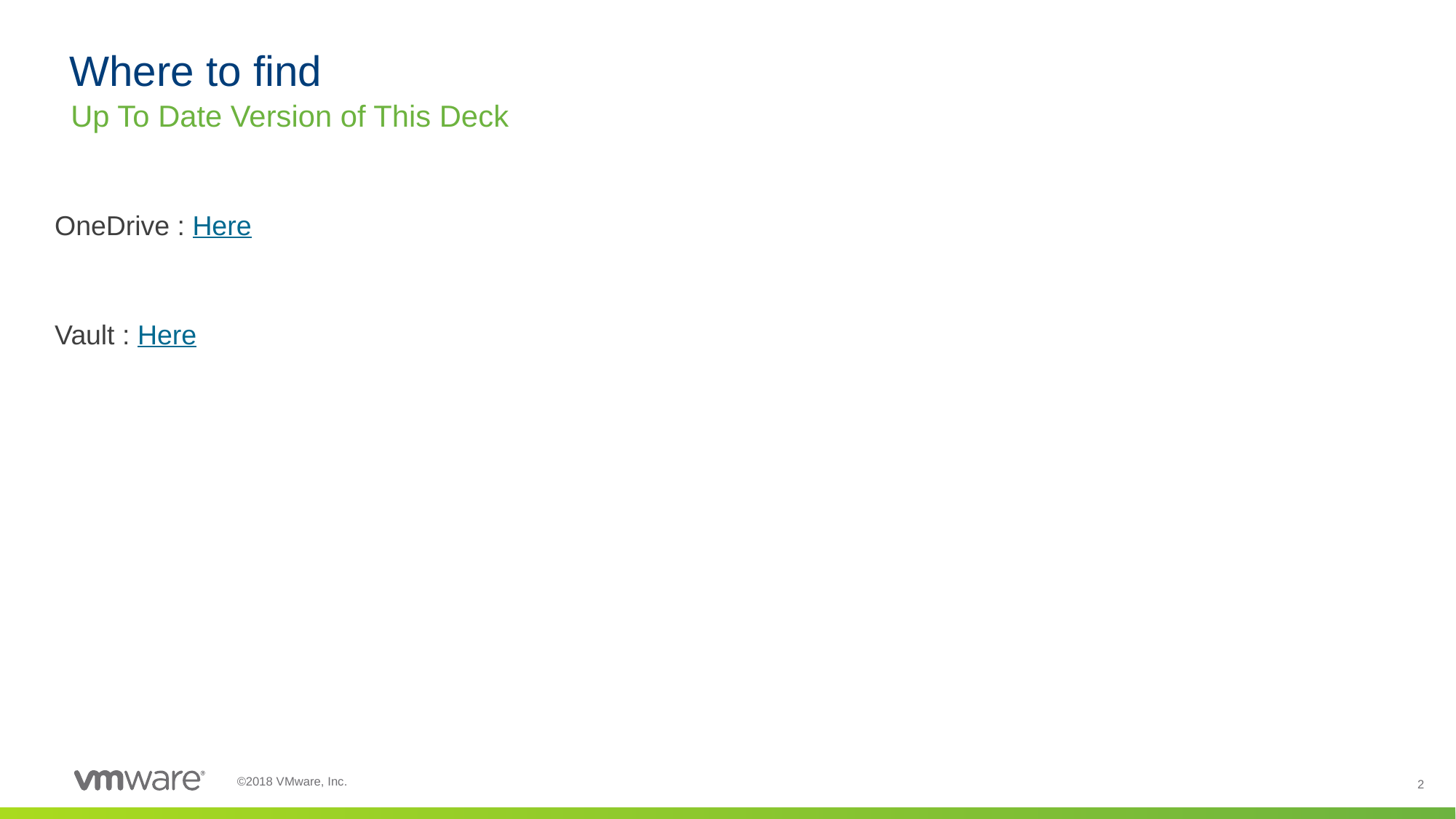

# Where to find
Up To Date Version of This Deck
OneDrive : Here

Vault : Here